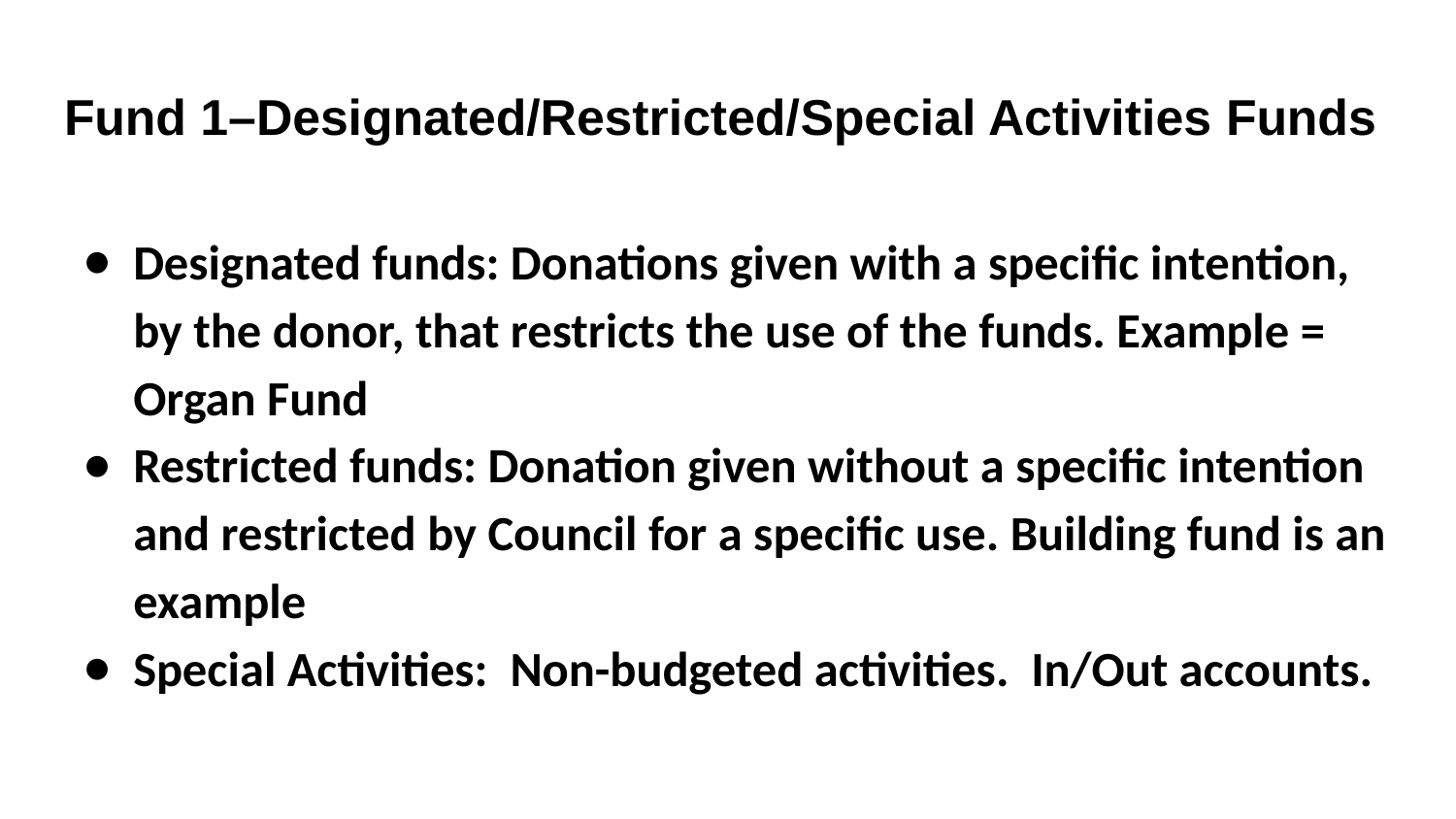

# Fund 1–Designated/Restricted/Special Activities Funds
Designated funds: Donations given with a specific intention, by the donor, that restricts the use of the funds. Example = Organ Fund
Restricted funds: Donation given without a specific intention and restricted by Council for a specific use. Building fund is an example
Special Activities:  Non-budgeted activities.  In/Out accounts.